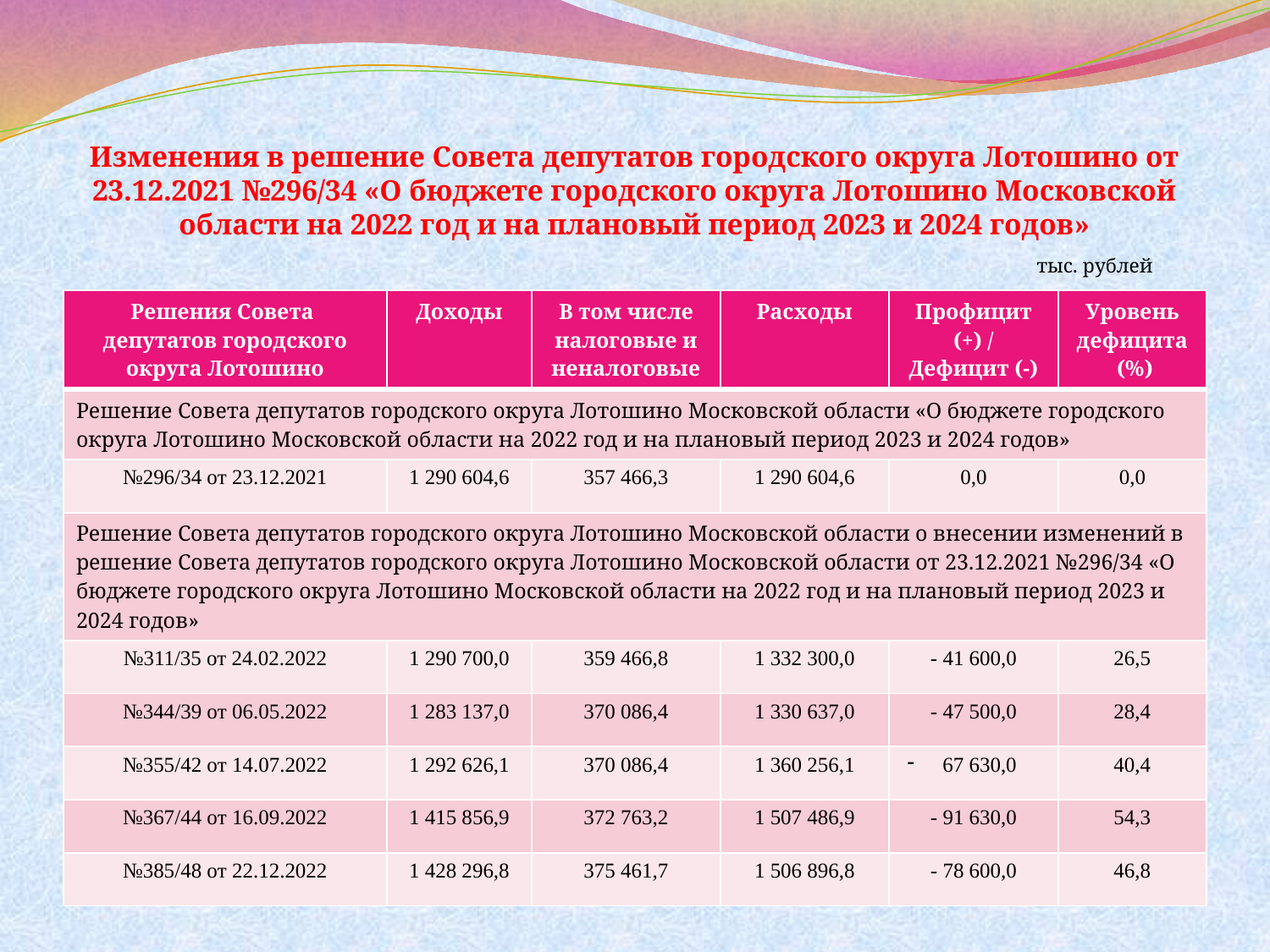

# Изменения в решение Совета депутатов городского округа Лотошино от 23.12.2021 №296/34 «О бюджете городского округа Лотошино Московской области на 2022 год и на плановый период 2023 и 2024 годов»
тыс. рублей
| Решения Совета депутатов городского округа Лотошино | Доходы | В том числе налоговые и неналоговые | Расходы | Профицит (+) / Дефицит (-) | Уровень дефицита (%) |
| --- | --- | --- | --- | --- | --- |
| Решение Совета депутатов городского округа Лотошино Московской области «О бюджете городского округа Лотошино Московской области на 2022 год и на плановый период 2023 и 2024 годов» |  |  |  |  |  |
| №296/34 от 23.12.2021 | 1 290 604,6 | 357 466,3 | 1 290 604,6 | 0,0 | 0,0 |
| Решение Совета депутатов городского округа Лотошино Московской области о внесении изменений в решение Совета депутатов городского округа Лотошино Московской области от 23.12.2021 №296/34 «О бюджете городского округа Лотошино Московской области на 2022 год и на плановый период 2023 и 2024 годов» |  |  |  |  |  |
| №311/35 от 24.02.2022 | 1 290 700,0 | 359 466,8 | 1 332 300,0 | - 41 600,0 | 26,5 |
| №344/39 от 06.05.2022 | 1 283 137,0 | 370 086,4 | 1 330 637,0 | - 47 500,0 | 28,4 |
| №355/42 от 14.07.2022 | 1 292 626,1 | 370 086,4 | 1 360 256,1 | 67 630,0 | 40,4 |
| №367/44 от 16.09.2022 | 1 415 856,9 | 372 763,2 | 1 507 486,9 | - 91 630,0 | 54,3 |
| №385/48 от 22.12.2022 | 1 428 296,8 | 375 461,7 | 1 506 896,8 | - 78 600,0 | 46,8 |